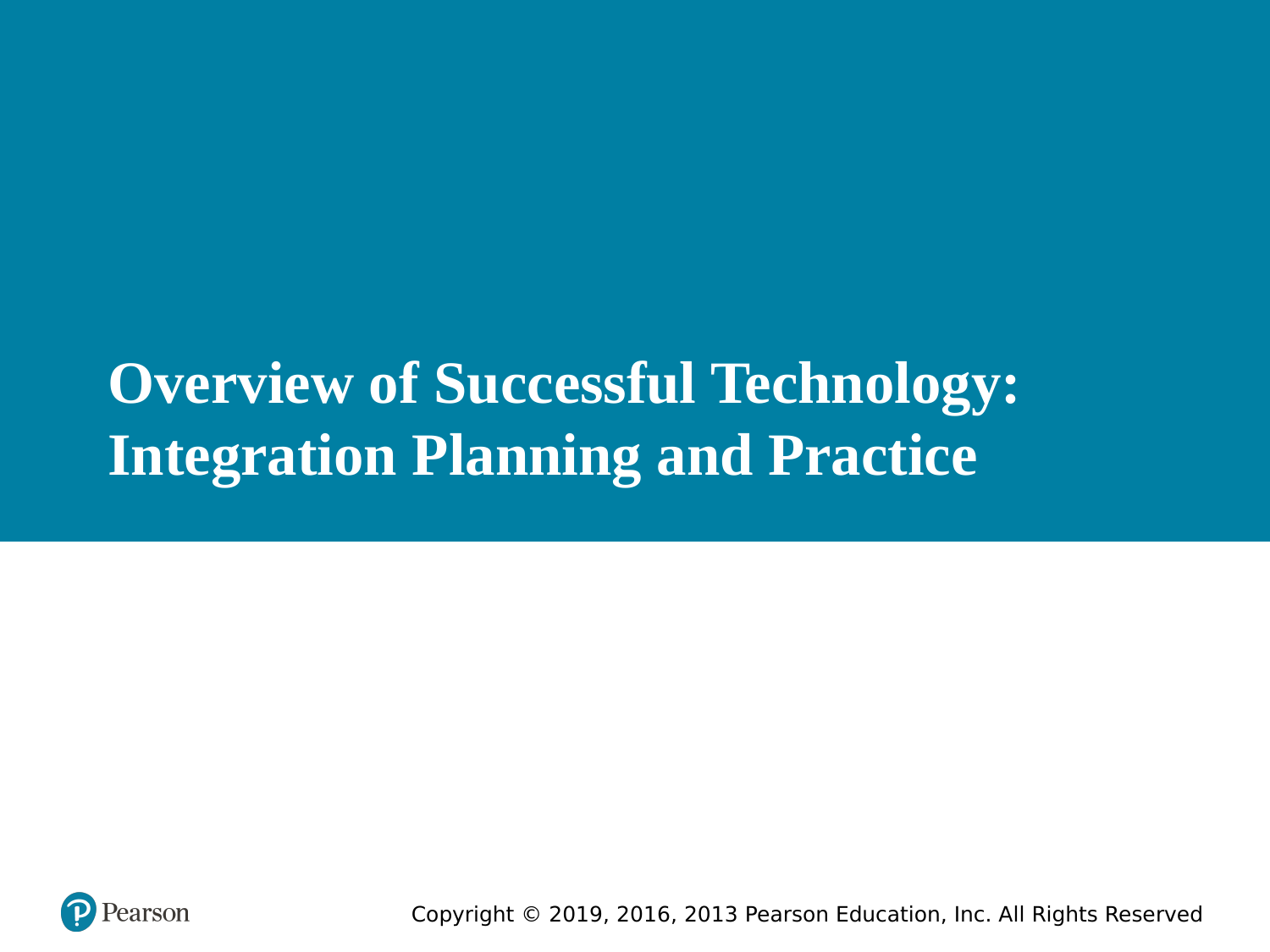

# Overview of Successful Technology: Integration Planning and Practice